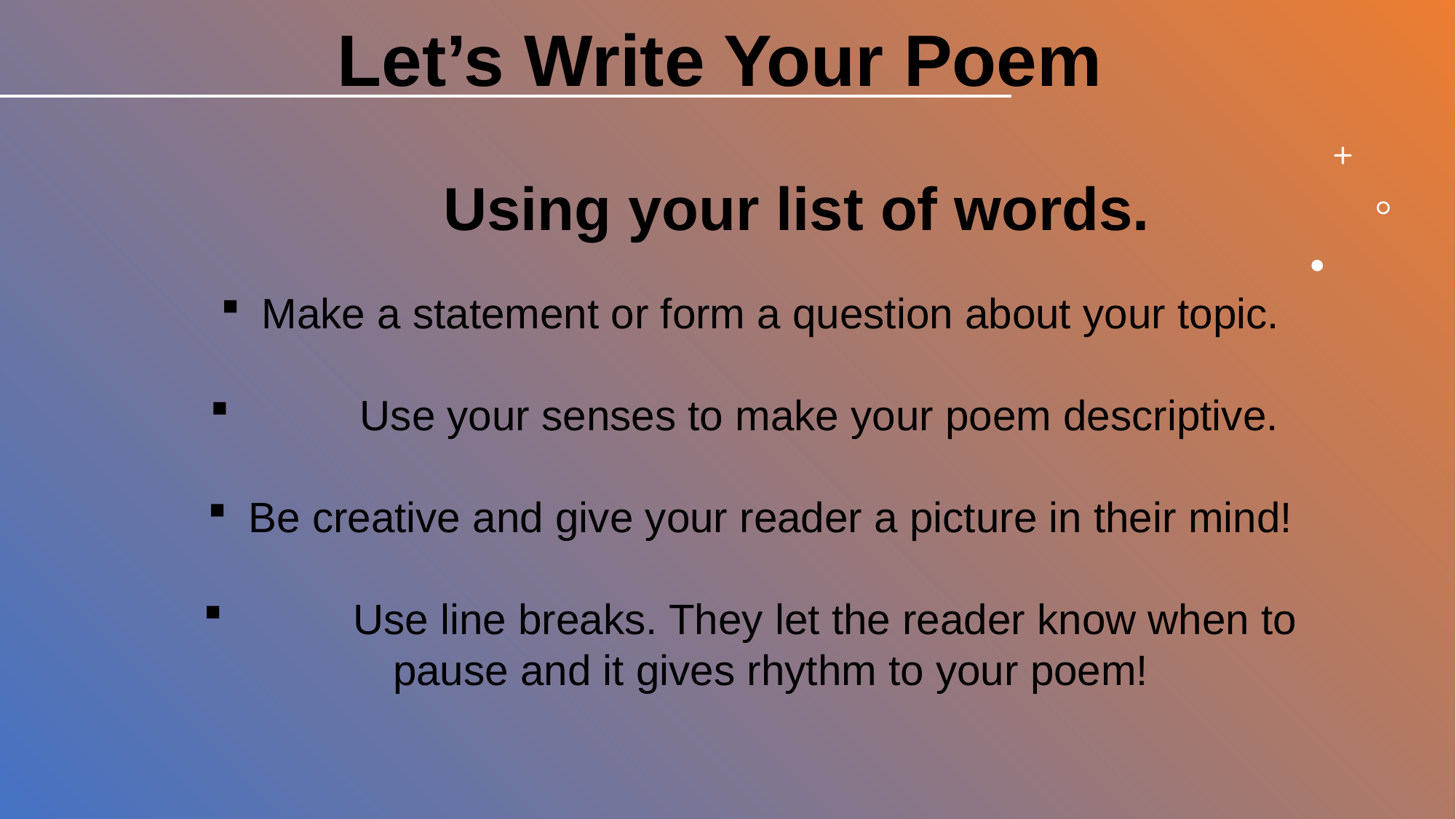

Let’s Write Your Poem

	Using your list of words.

Make a statement or form a question about your topic.

	Use your senses to make your poem descriptive.

Be creative and give your reader a picture in their mind!

	Use line breaks. They let the reader know when to pause and it gives rhythm to your poem!